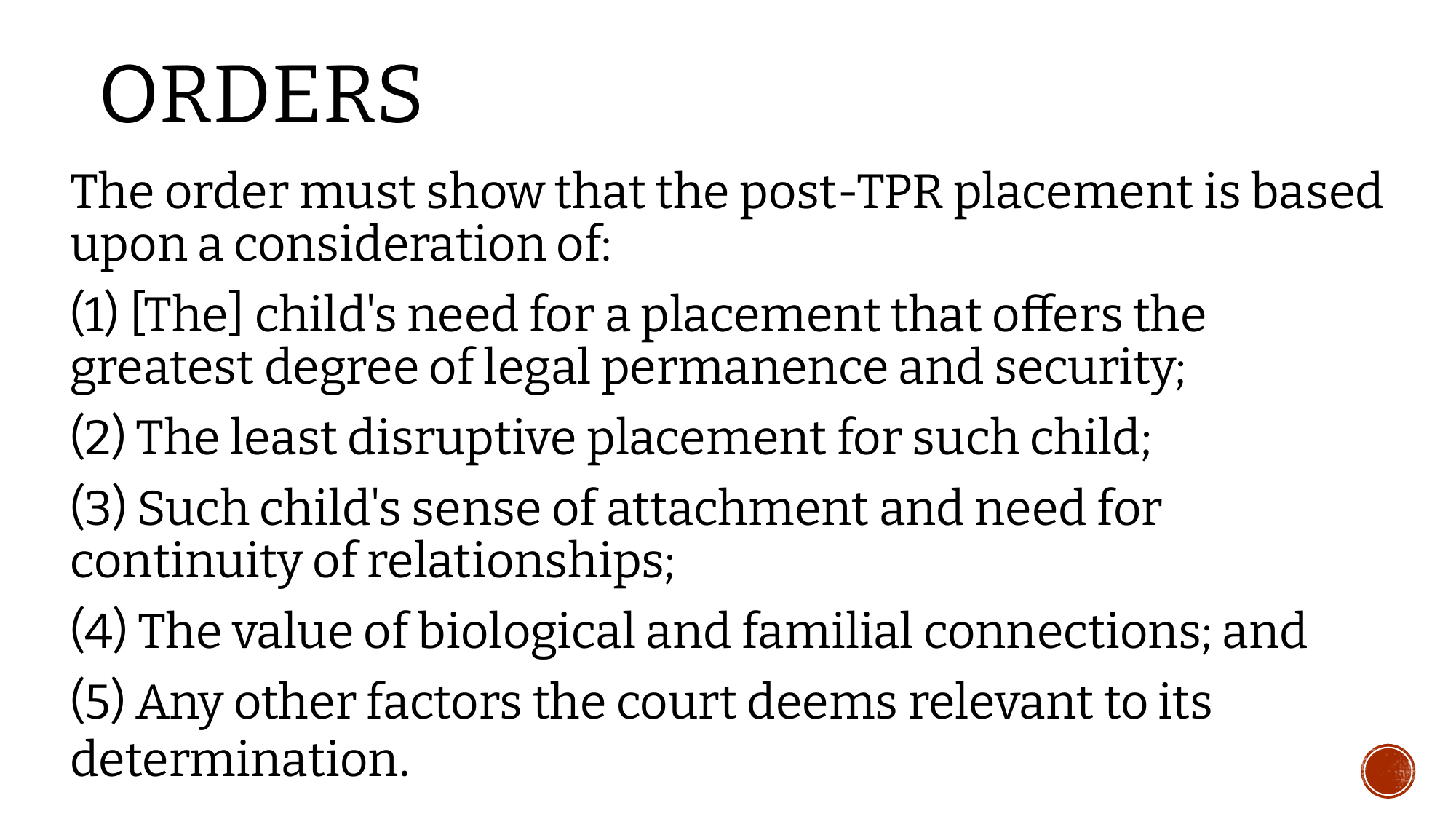

# orders
The order must show that the post-TPR placement is based upon a consideration of:
(1) [The] child's need for a placement that offers the greatest degree of legal permanence and security;
(2) The least disruptive placement for such child;
(3) Such child's sense of attachment and need for continuity of relationships;
(4) The value of biological and familial connections; and
(5) Any other factors the court deems relevant to its determination.